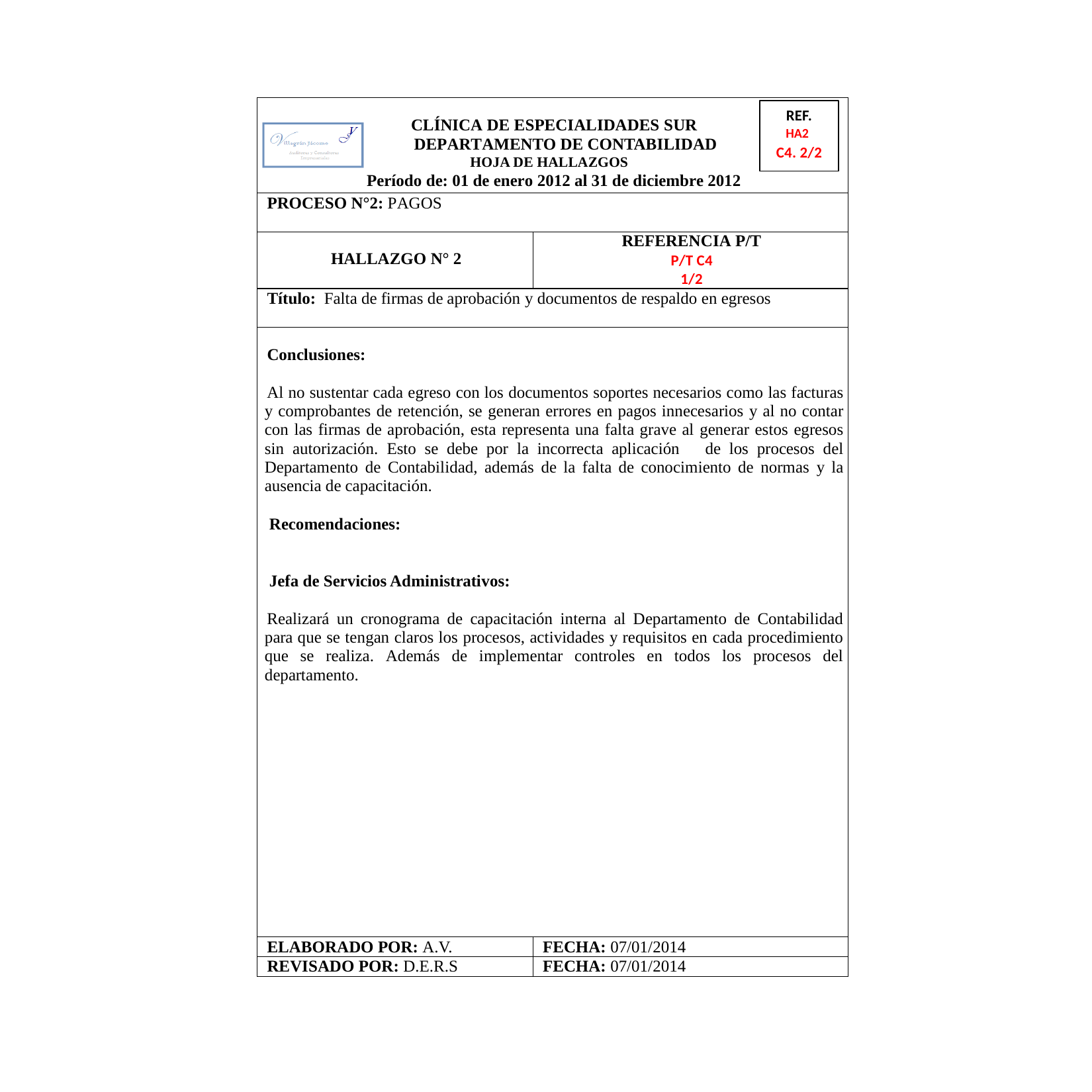

CLÍNICA DE ESPECIALIDADES SUR DEPARTAMENTO DE CONTABILIDAD
HOJA DE HALLAZGOS

REF.
C4. 2/2

HA2
Período de: 01 de enero 2012 al 31 de diciembre 2012
PROCESO N°2: PAGOS

HALLAZGO N° 2

REFERENCIA P/T
P/T C4 1/2

Título:  Falta de firmas de aprobación y documentos de respaldo en egresos

Conclusiones:
Al no sustentar cada egreso con los documentos soportes necesarios como las facturas y comprobantes de retención, se generan errores en pagos innecesarios y al no contar con las firmas de aprobación, esta representa una falta grave al generar estos egresos sin autorización. Esto se debe por la incorrecta aplicación   de los procesos del Departamento de Contabilidad, además de la falta de conocimiento de normas y la ausencia de capacitación.
Recomendaciones:
Jefa de Servicios Administrativos:
Realizará un cronograma de capacitación interna al Departamento de Contabilidad para que se tengan claros los procesos, actividades y requisitos en cada procedimiento que se realiza. Además de implementar controles en todos los procesos del departamento.

ELABORADO POR: A.V.

FECHA: 07/01/2014

REVISADO POR: D.E.R.S

FECHA: 07/01/2014